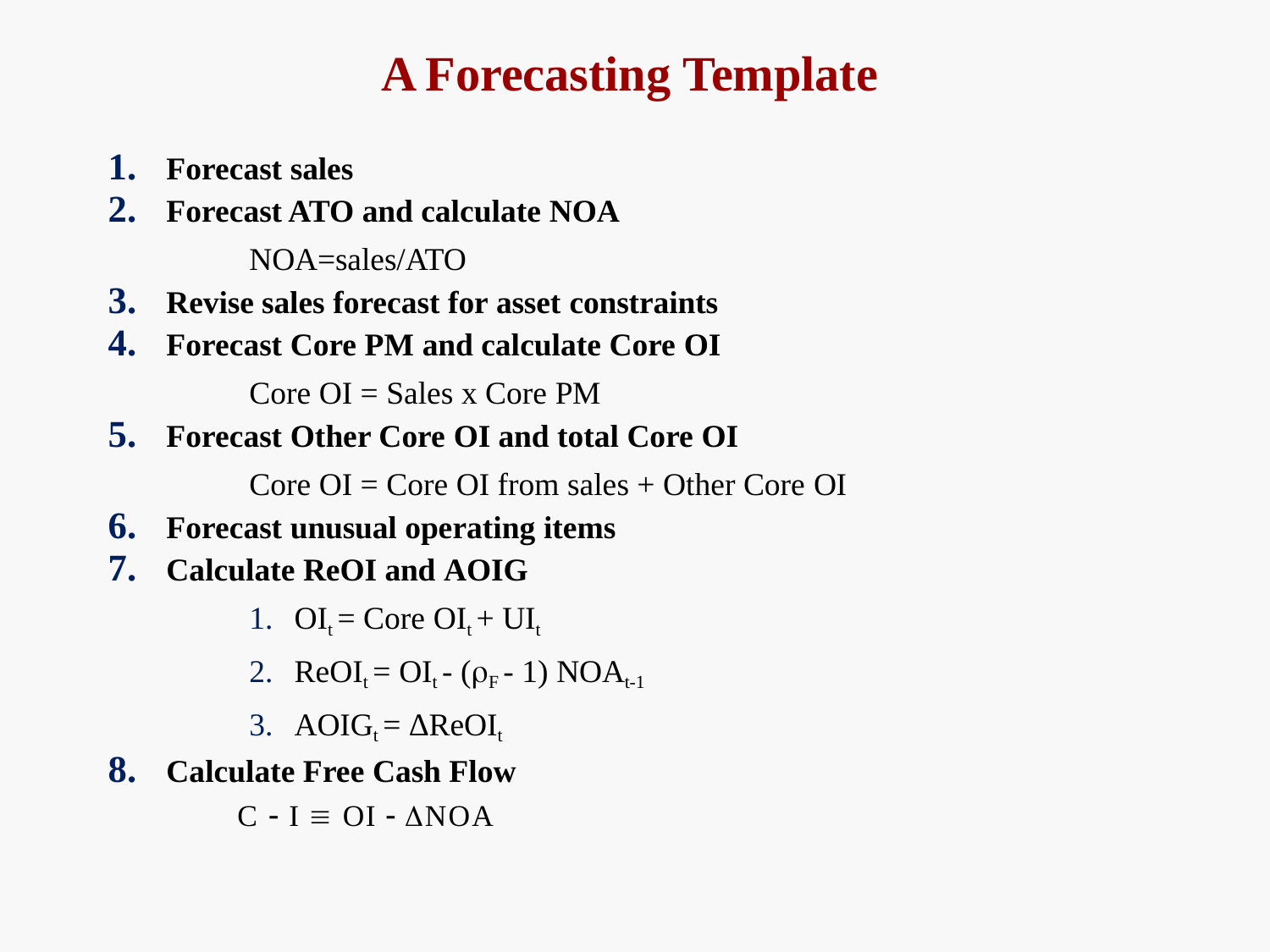

# A Forecasting Template
Forecast sales
Forecast ATO and calculate NOA
NOA=sales/ATO
Revise sales forecast for asset constraints
Forecast Core PM and calculate Core OI
Core OI = Sales x Core PM
Forecast Other Core OI and total Core OI
Core OI = Core OI from sales + Other Core OI
Forecast unusual operating items
Calculate ReOI and AOIG
OIt = Core OIt + UIt
ReOIt = OIt - (ρF - 1) NOAt-1
AOIGt = ΔReOIt
Calculate Free Cash Flow
C − I ≡ OI − ΔNOA